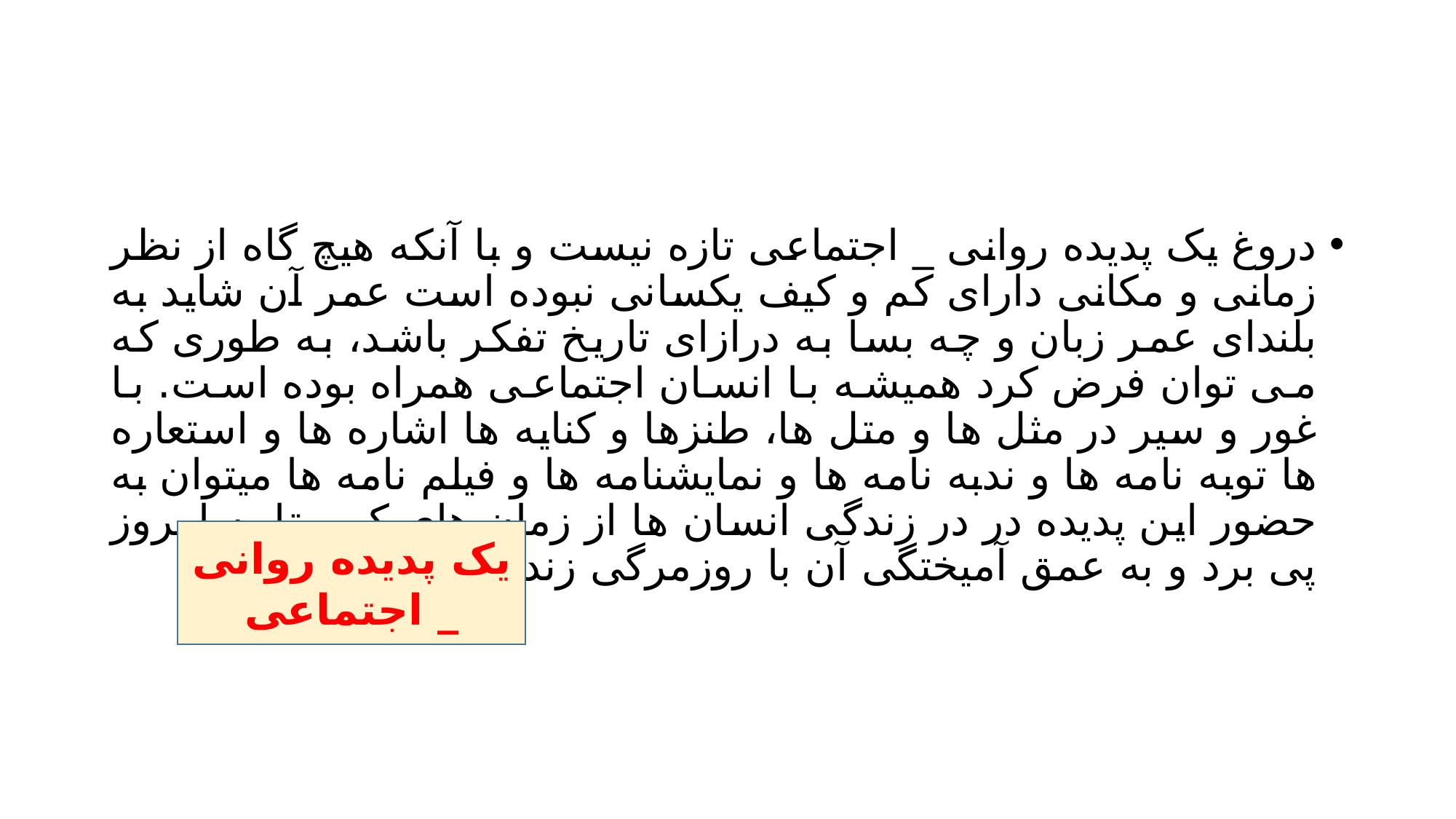

#
دروغ یک پدیده روانی _ اجتماعی تازه نیست و با آنکه هیچ گاه از نظر زمانی و مکانی دارای کم و کیف یکسانی نبوده است عمر آن شاید به بلندای عمر زبان و چه بسا به درازای تاریخ تفکر باشد، به طوری که می توان فرض کرد همیشه با انسان اجتماعی همراه بوده است. با غور و سیر در مثل ها و متل ها، طنزها و کنایه ها اشاره ها و استعاره ها توبه نامه ها و ندبه نامه ها و نمایشنامه ها و فیلم نامه ها میتوان به حضور این پدیده در در زندگی انسان ها از زمان های کهن تا به امروز پی برد و به عمق آمیختگی آن با روزمرگی زندگی آشنا شد.

یک پدیده روانی _ اجتماعی